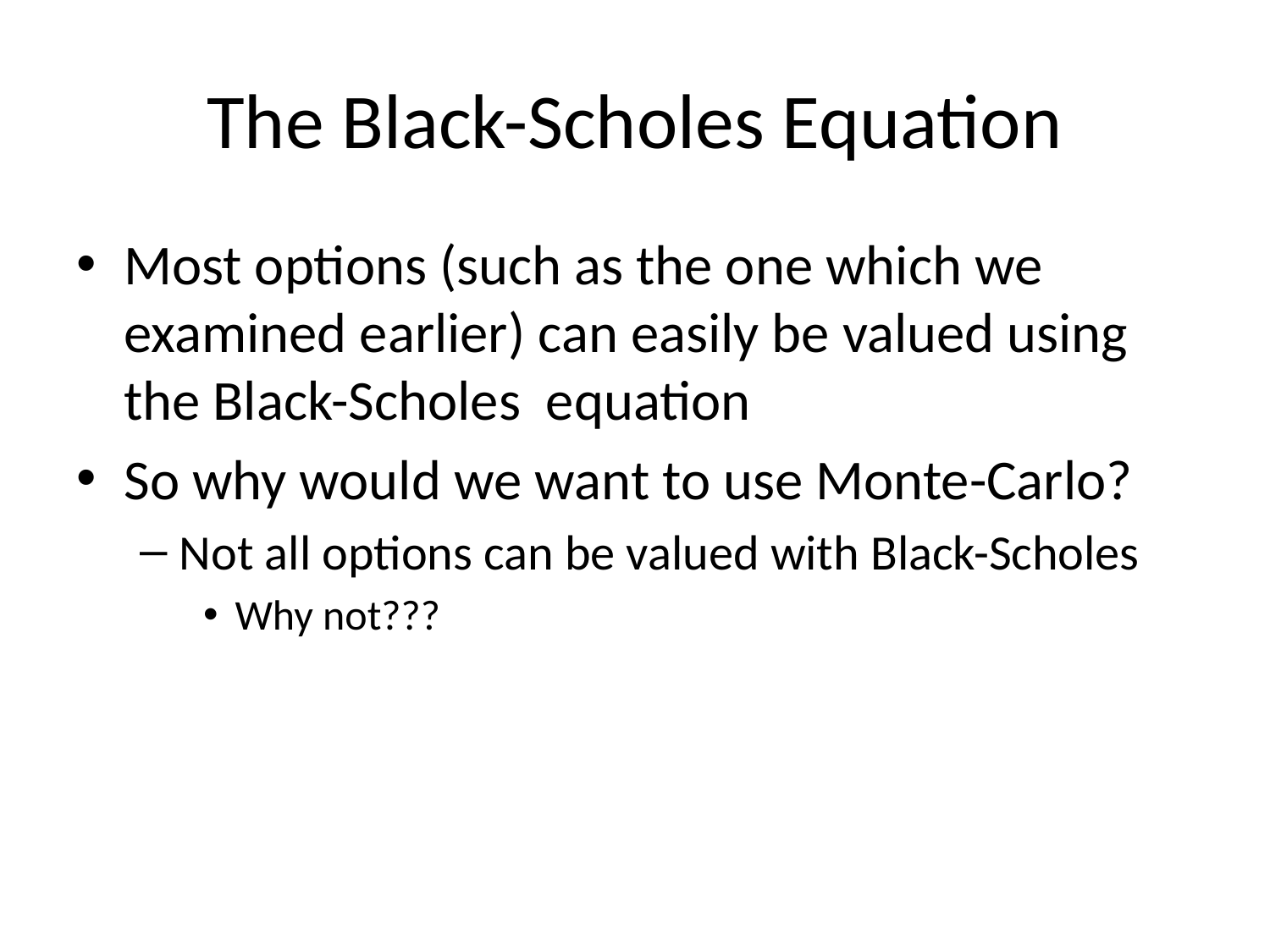

# The Black-Scholes Equation
Most options (such as the one which we examined earlier) can easily be valued using the Black-Scholes  equation
So why would we want to use Monte-Carlo?
Not all options can be valued with Black-Scholes
Why not???